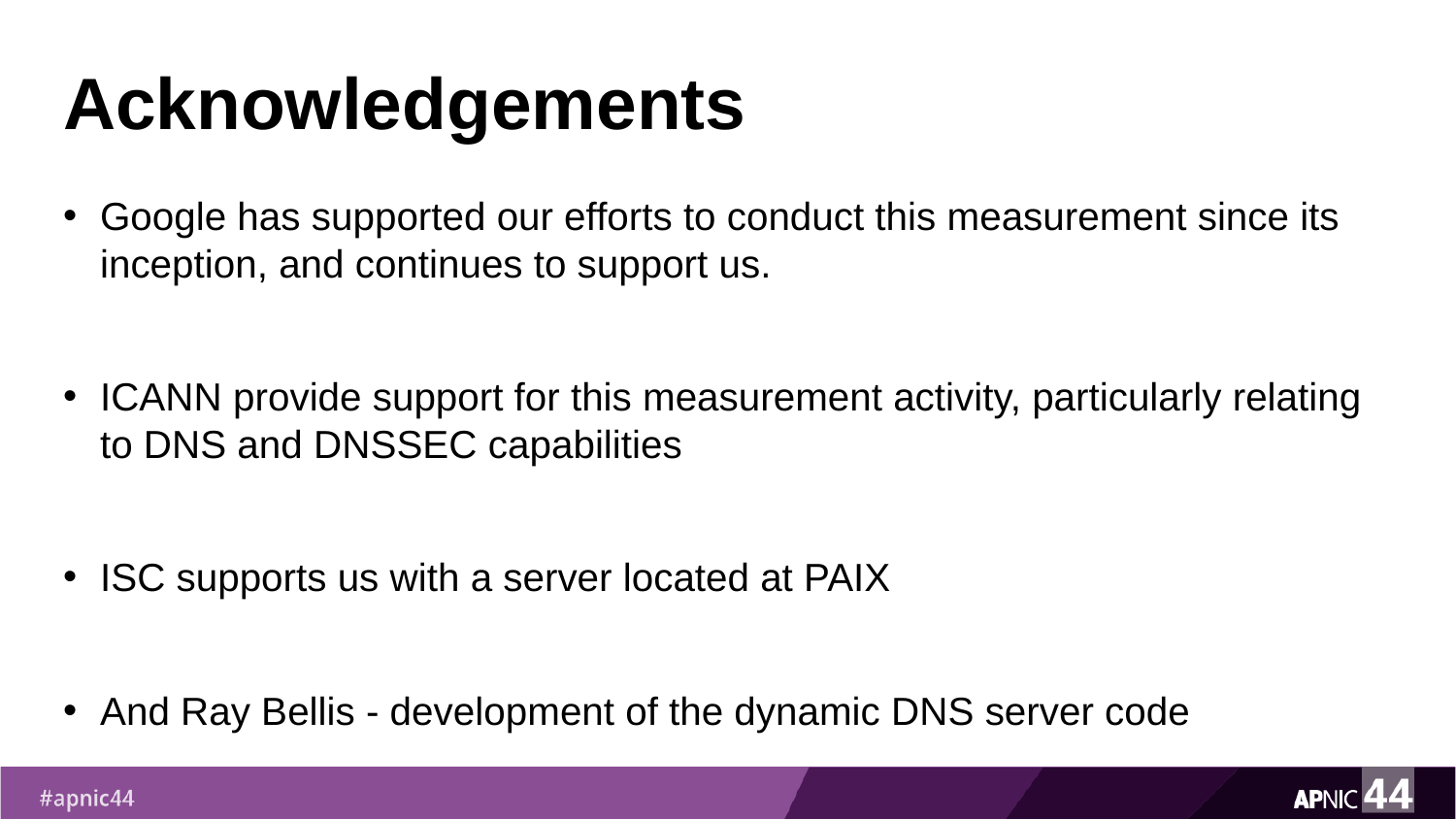

# Acknowledgements
Google has supported our efforts to conduct this measurement since its inception, and continues to support us.

ICANN provide support for this measurement activity, particularly relating to DNS and DNSSEC capabilities

ISC supports us with a server located at PAIX

And Ray Bellis - development of the dynamic DNS server code